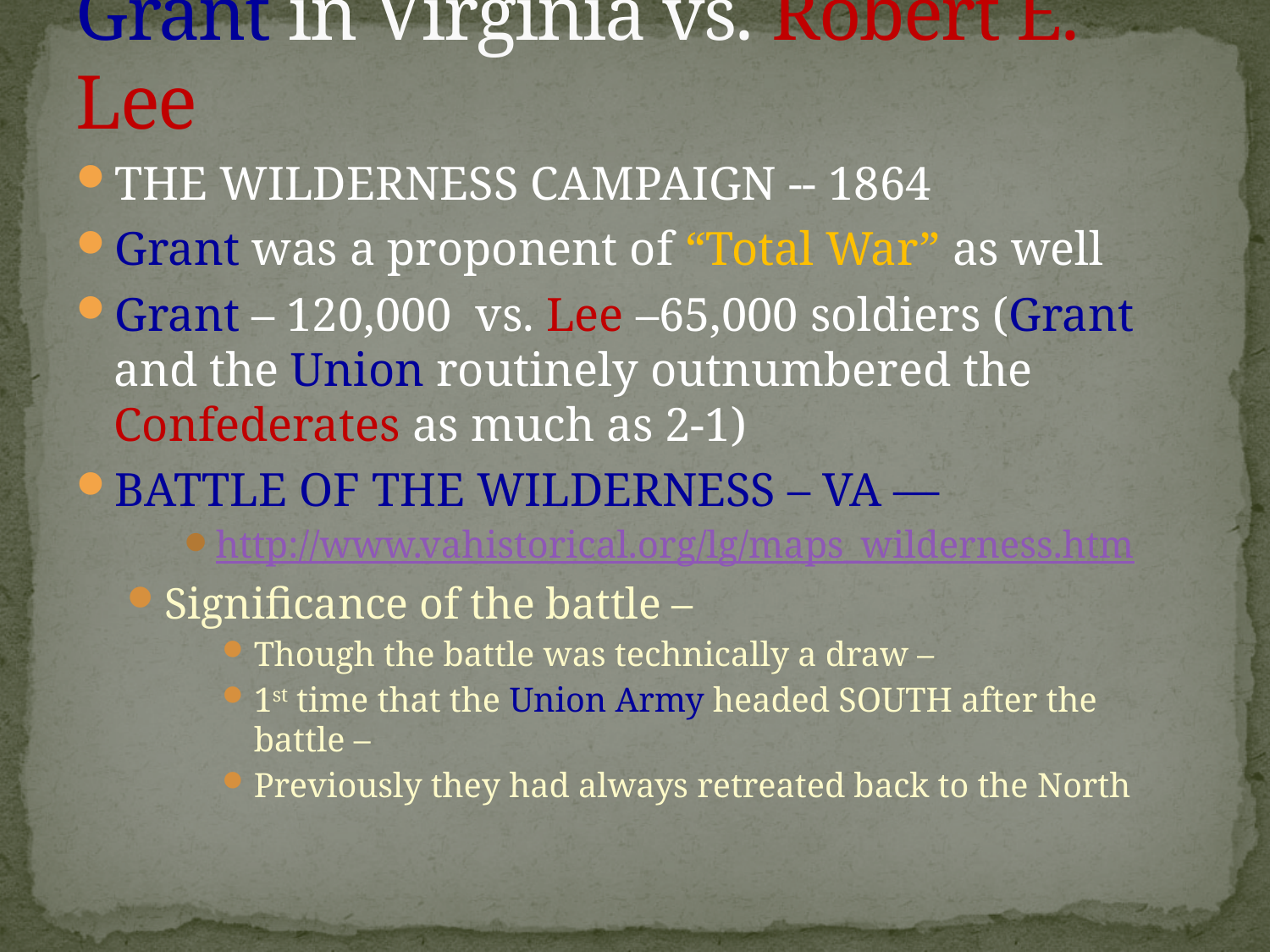

# Grant in Virginia vs. Robert E. Lee
THE WILDERNESS CAMPAIGN -- 1864
Grant was a proponent of “Total War” as well
Grant – 120,000  vs. Lee –65,000 soldiers (Grant and the Union routinely outnumbered the Confederates as much as 2-1)
BATTLE OF THE WILDERNESS – VA —
http://www.vahistorical.org/lg/maps_wilderness.htm
Significance of the battle –
Though the battle was technically a draw –
1st time that the Union Army headed SOUTH after the battle –
Previously they had always retreated back to the North